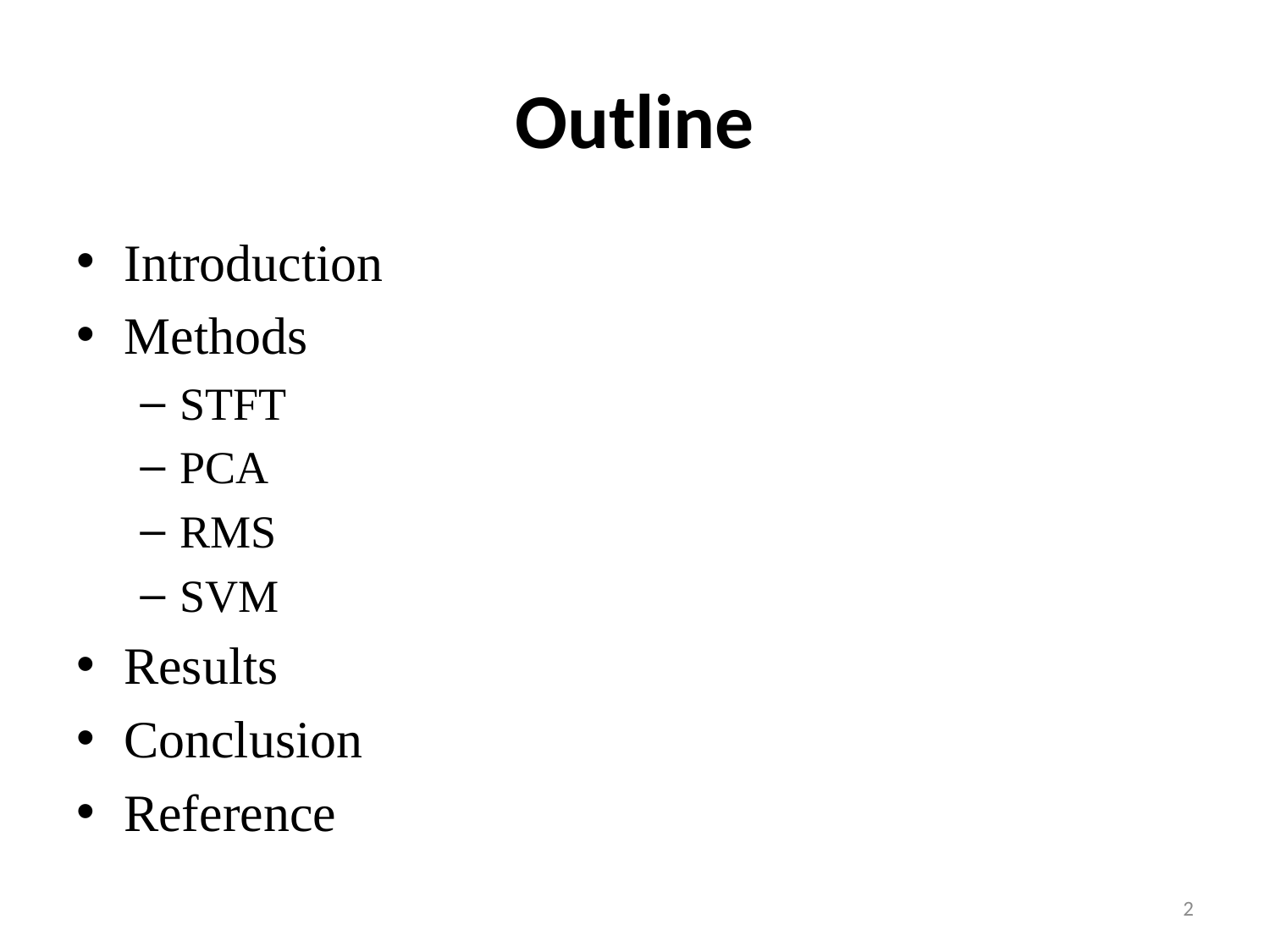

# Outline
Introduction
Methods
STFT
PCA
RMS
SVM
Results
Conclusion
Reference

2